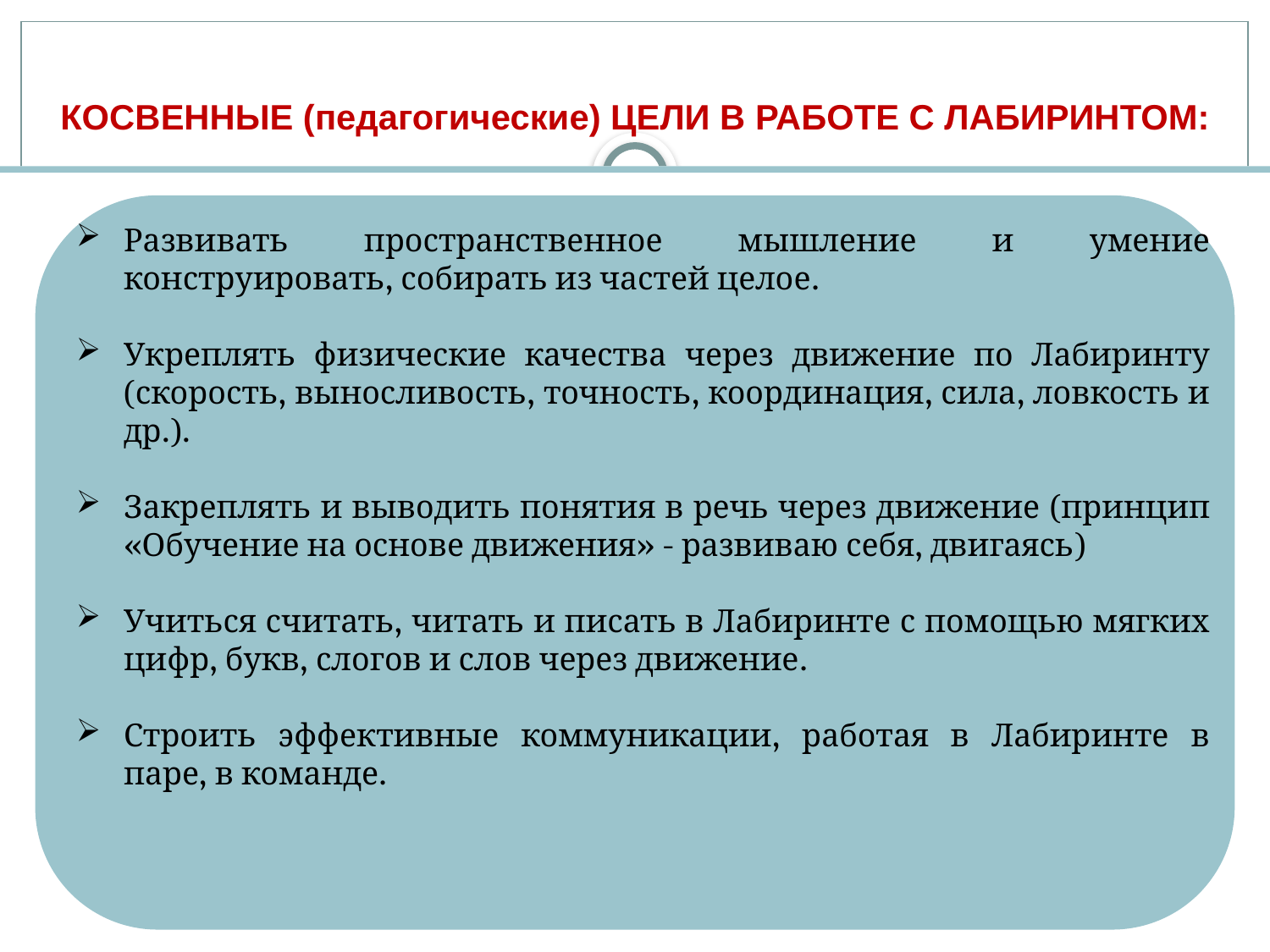

# КОСВЕННЫЕ (педагогические) ЦЕЛИ В РАБОТЕ С ЛАБИРИНТОМ:

Развивать пространственное мышление и умение конструировать, собирать из частей целое.

Укреплять физические качества через движение по Лабиринту (скорость, выносливость, точность, координация, сила, ловкость и др.).

Закреплять и выводить понятия в речь через движение (принцип «Обучение на основе движения» - развиваю себя, двигаясь)

Учиться считать, читать и писать в Лабиринте с помощью мягких цифр, букв, слогов и слов через движение.

Строить эффективные коммуникации, работая в Лабиринте в паре, в команде.